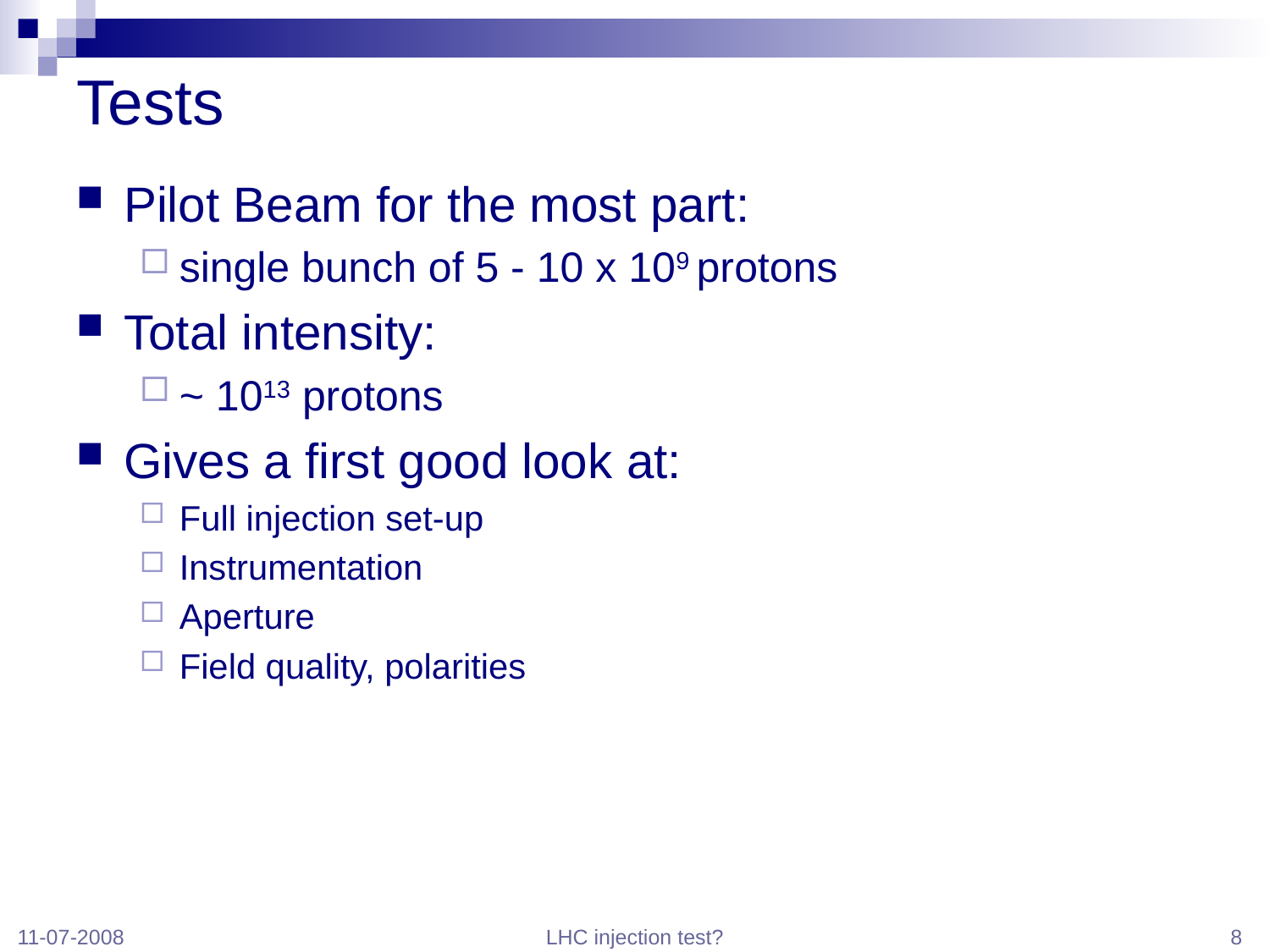

# Tests
Pilot Beam for the most part:
single bunch of 5 - 10 x 109 protons
Total intensity:
~ 1013 protons
Gives a first good look at:
Full injection set-up
Instrumentation
Aperture
Field quality, polarities

11-07-2008
LHC injection test?
8